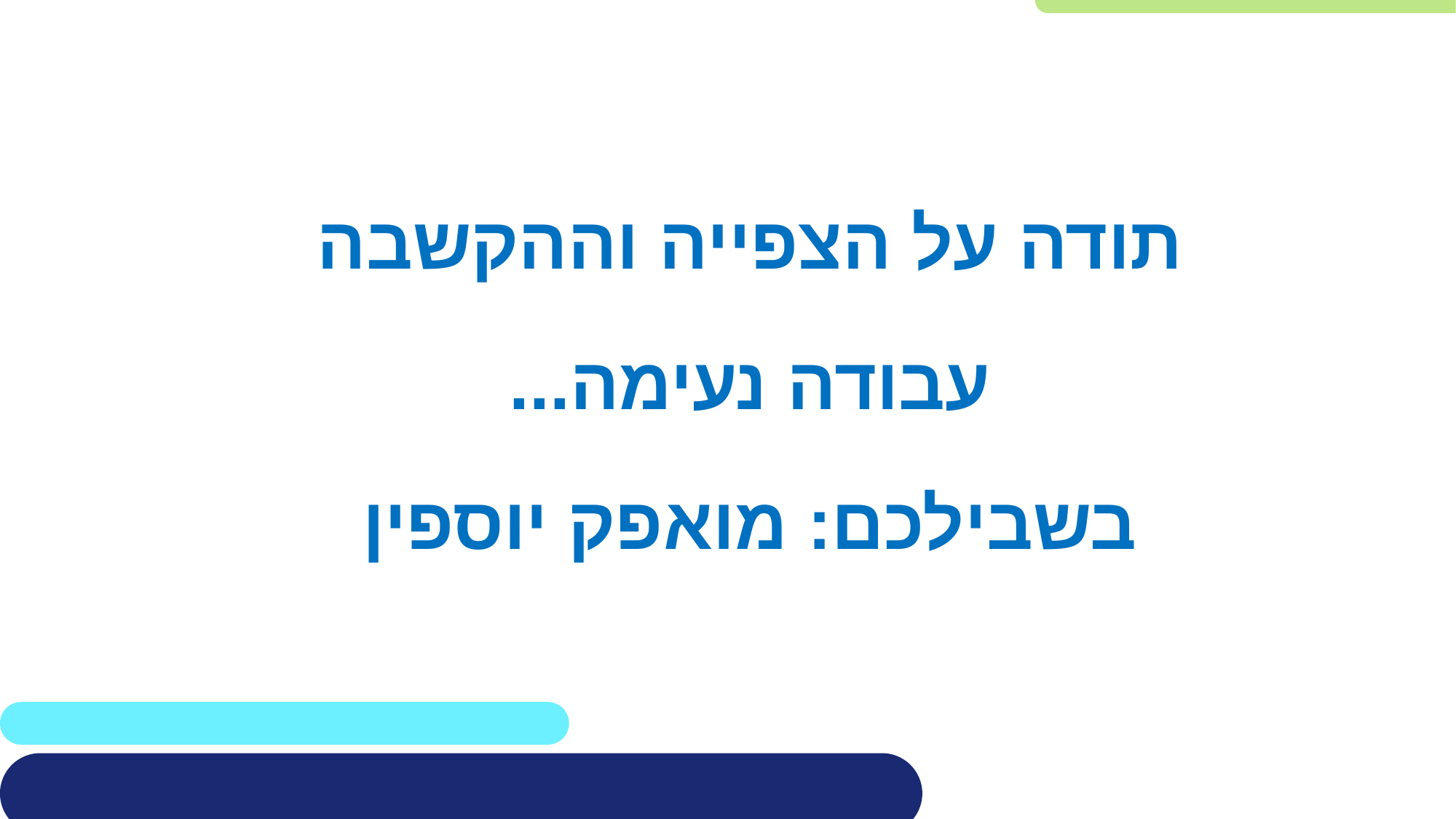

תודה על הצפייה וההקשבה
עבודה נעימה...
בשבילכם: מואפק יוספין